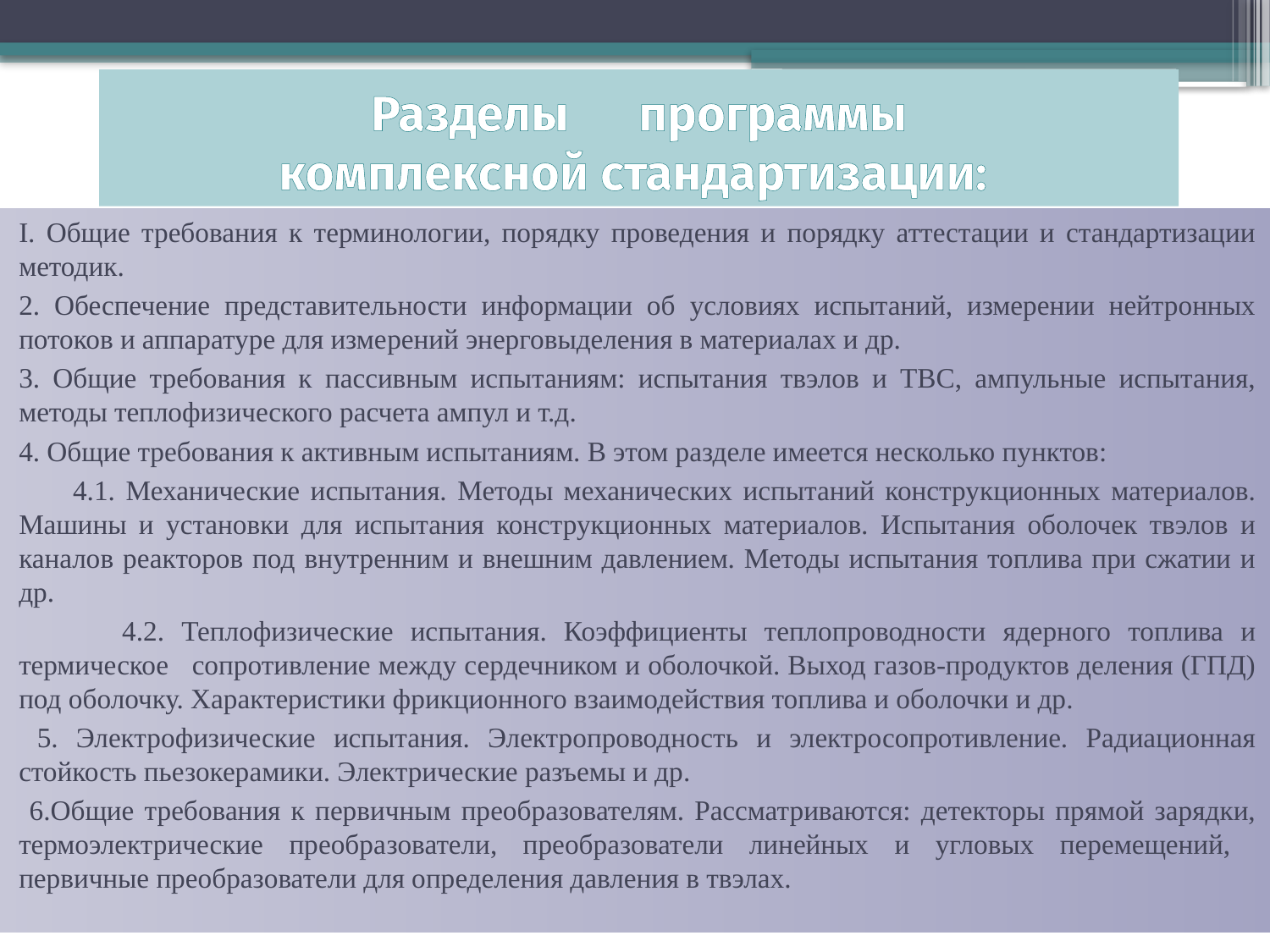

# Разделы      программы комплексной стандартизации:
I. Общие требования к терминологии, порядку проведения и порядку аттестации и стандартизации методик.
2. Обеспечение представительности информации об условиях испытаний, измерении нейтронных потоков и аппаратуре для изме­рений энерговыделения в материалах и др.
3. Общие требования к пассивным испытаниям: испытания твэлов и ТВС, ампульные испытания, методы теплофизического расчета ампул и т.д.
4. Общие требования к активным испытаниям. В этом разделе имеется несколько пунктов:
     4.1. Механические испытания. Методы механических испытаний конструкционных материалов. Машины и установки для испытания конструкционных материалов. Испытания оболочек твэлов и каналов реакторов под внутренним и внешним давлением. Методы испытания топлива при сжатии и др.
      4.2. Теплофизические испытания. Коэффициенты теплопроводности ядерного топлива и термическое   сопротивление между сердечником и оболочкой. Выход газов-продуктов деления (ГПД) под оболочку. Характеристики фрикционного взаимодействия топлива и оболочки и др.
 5. Электрофизические испытания. Электропроводность и электросопротивление. Радиационная стойкость пьезокерамики. Электрические разъемы и др.
 6.Общие требования к первичным преобразователям. Рассматриваются: детекторы прямой зарядки, термоэлектрические преобра­зователи, преобразователи линейных и угловых перемещений,  первичные преобразователи для определения давления в твэлах.